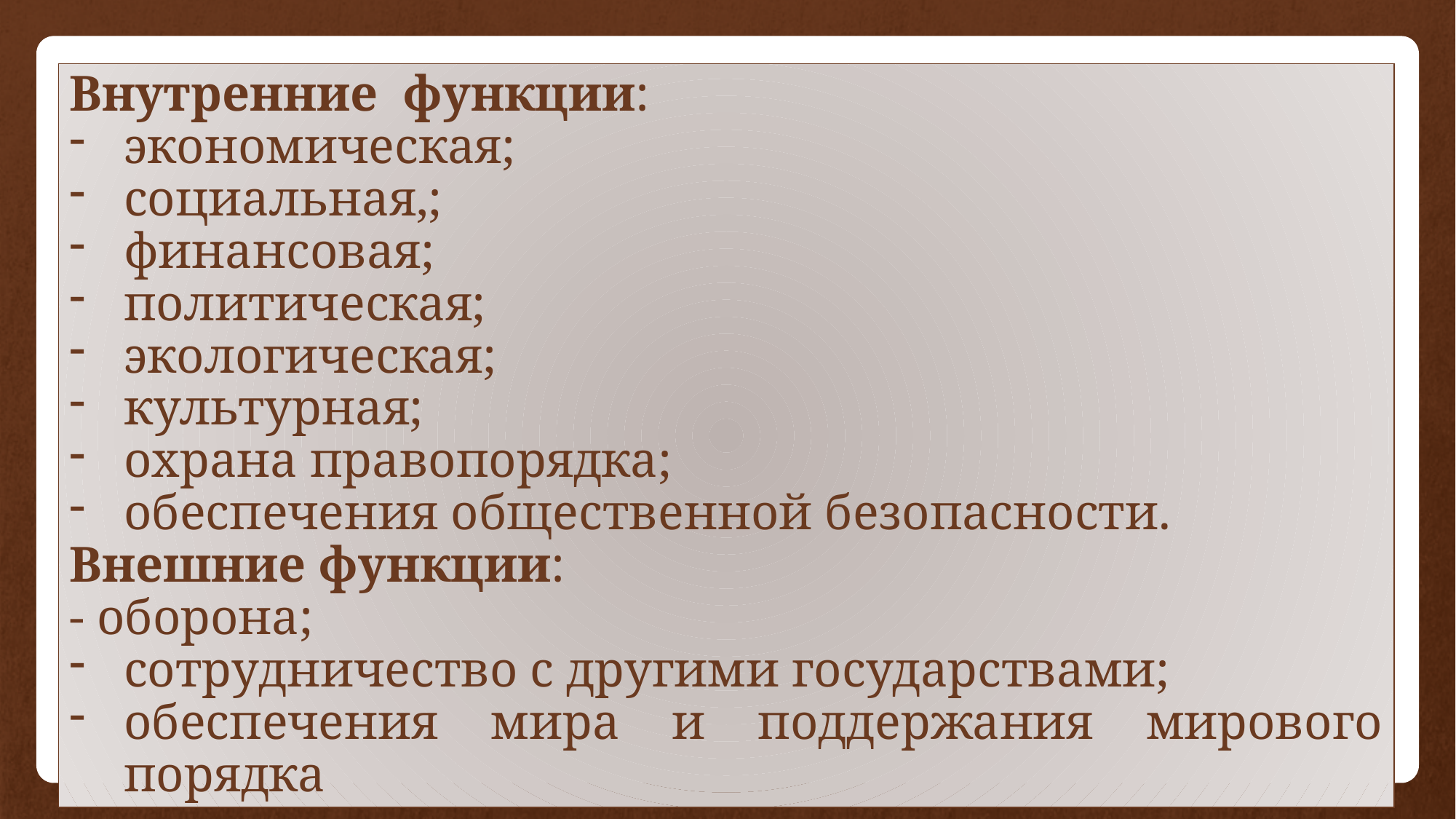

Внутренние  функции:
экономическая;
социальная,;
финансовая;
политическая;
экологическая;
культурная;
охрана правопорядка;
обеспечения общественной безопасности.
Внешние функции:
- оборона;
сотрудничество с другими государствами;
обеспечения мира и поддержания мирового порядка